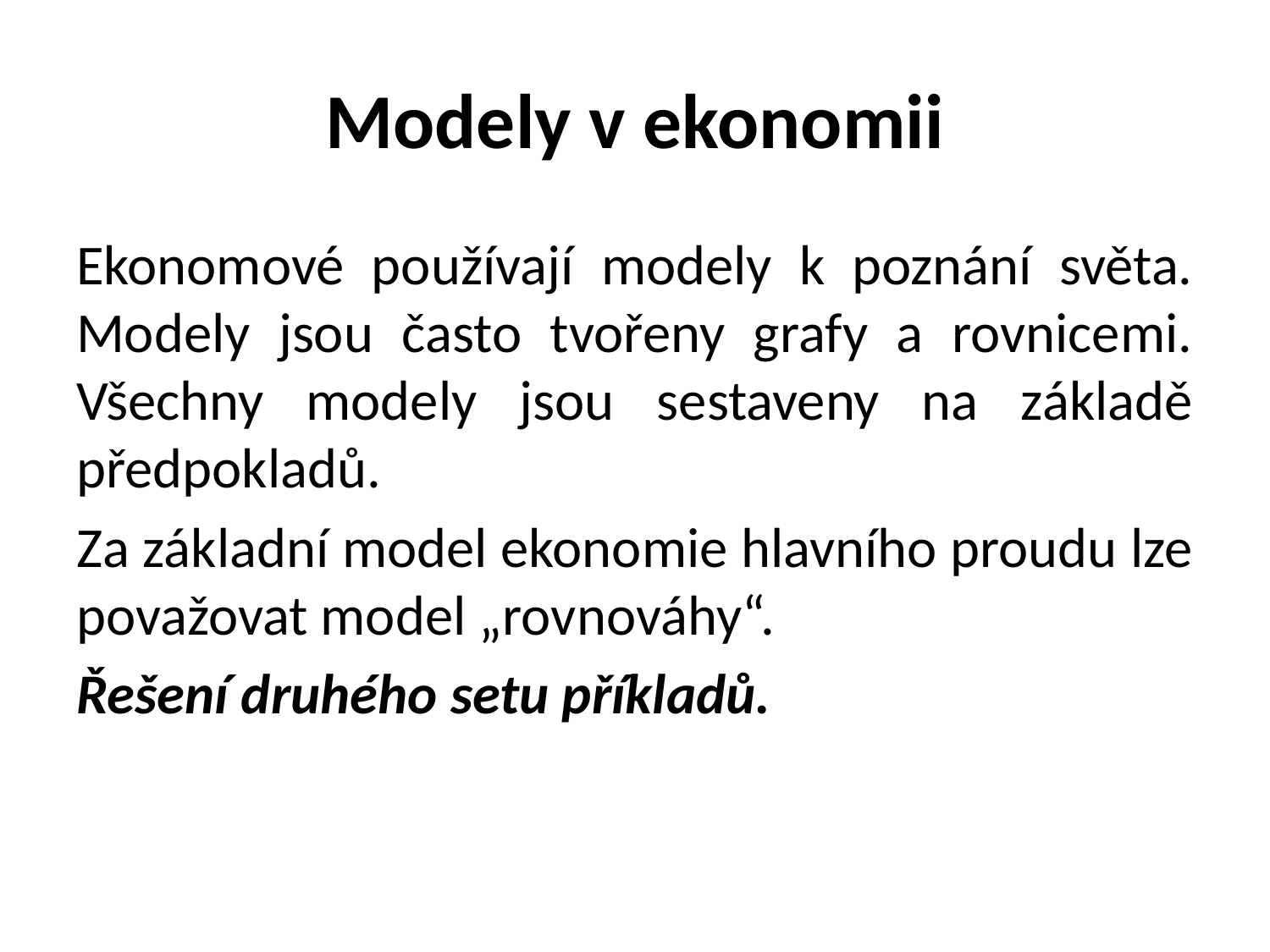

# Modely v ekonomii
Ekonomové používají modely k poznání světa. Modely jsou často tvořeny grafy a rovnicemi. Všechny modely jsou sestaveny na základě předpokladů.
Za základní model ekonomie hlavního proudu lze považovat model „rovnováhy“.
Řešení druhého setu příkladů.